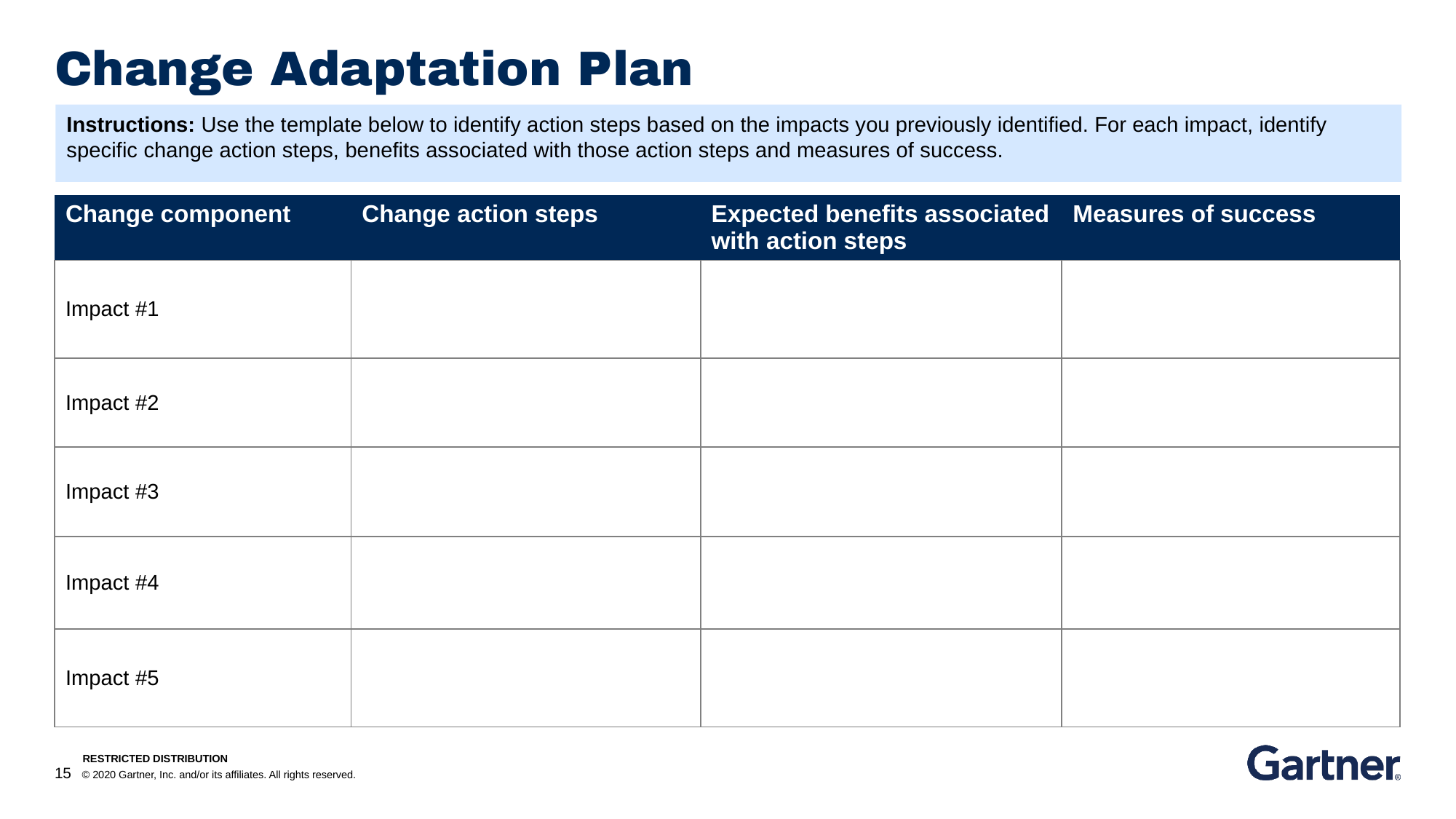

# Change Adaptation Plan
Instructions: Use the template below to identify action steps based on the impacts you previously identified. For each impact, identify specific change action steps, benefits associated with those action steps and measures of success.

| Change component | Change action steps | Expected benefits associated with action steps | Measures of success |
| --- | --- | --- | --- |
| Impact #1 |  |  |  |
| Impact #2 |  |  |  |
| Impact #3 |  |  |  |
| Impact #4 |  |  |  |
| Impact #5 |  |  |  |